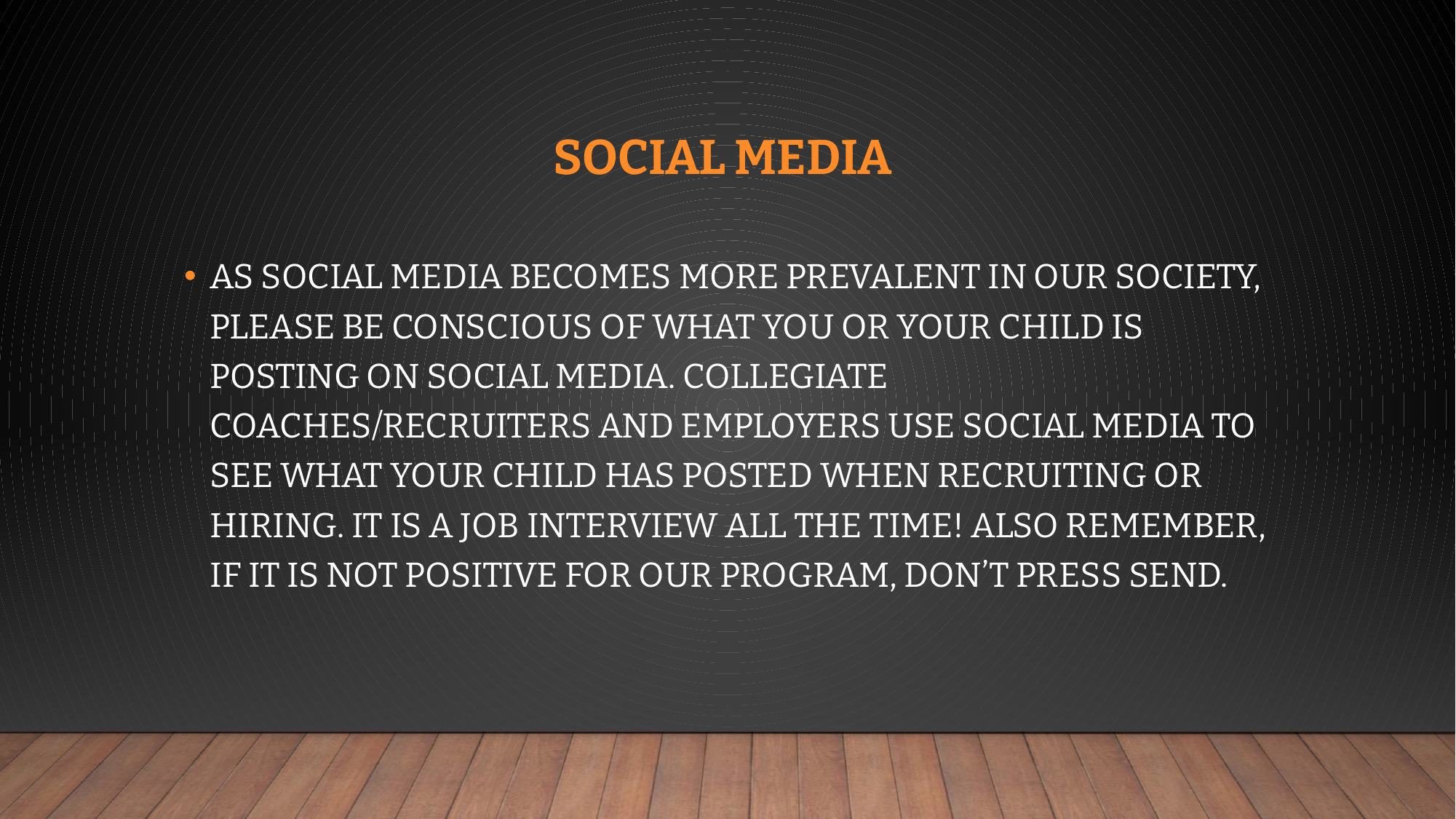

# SOCIAL MEDIA
As social media becomes more prevalent in our society, please be conscious of what you or your child is posting on social media. Collegiate coaches/recruiters and employers use social media to see what your child has posted when recruiting or hiring. It is a job interview all the time! Also remember, if it is not positive for our program, don’t press send.